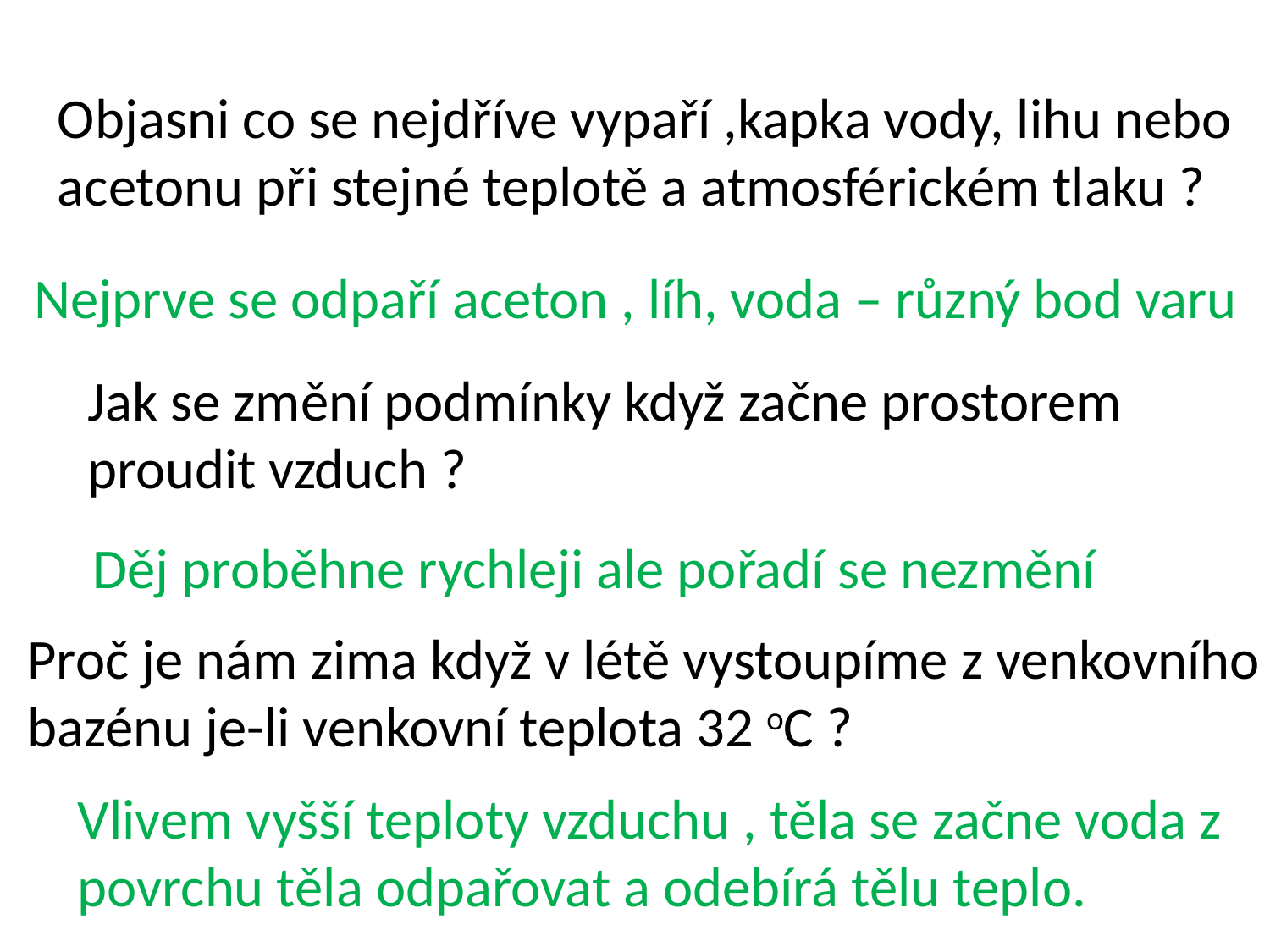

Objasni co se nejdříve vypaří ,kapka vody, lihu nebo acetonu při stejné teplotě a atmosférickém tlaku ?
Nejprve se odpaří aceton , líh, voda – různý bod varu
Jak se změní podmínky když začne prostorem proudit vzduch ?

Děj proběhne rychleji ale pořadí se nezmění
Proč je nám zima když v létě vystoupíme z venkovního bazénu je-li venkovní teplota 32 oC ?
Vlivem vyšší teploty vzduchu , těla se začne voda z povrchu těla odpařovat a odebírá tělu teplo.